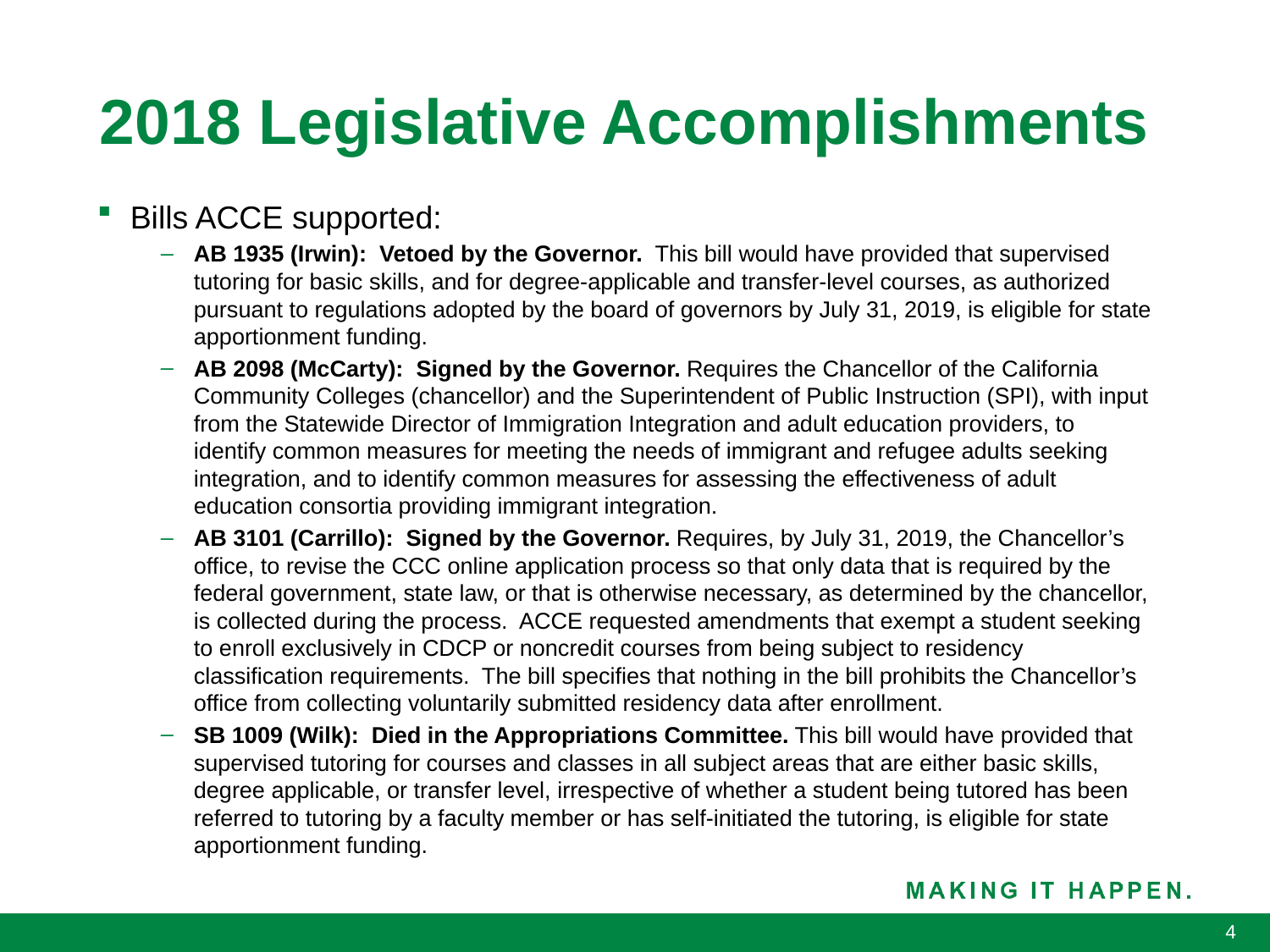

# 2018 Legislative Accomplishments
Bills ACCE supported:
AB 1935 (Irwin):  Vetoed by the Governor.  This bill would have provided that supervised tutoring for basic skills, and for degree-applicable and transfer-level courses, as authorized pursuant to regulations adopted by the board of governors by July 31, 2019, is eligible for state apportionment funding.
AB 2098 (McCarty):  Signed by the Governor. Requires the Chancellor of the California Community Colleges (chancellor) and the Superintendent of Public Instruction (SPI), with input from the Statewide Director of Immigration Integration and adult education providers, to identify common measures for meeting the needs of immigrant and refugee adults seeking integration, and to identify common measures for assessing the effectiveness of adult education consortia providing immigrant integration.
AB 3101 (Carrillo):  Signed by the Governor. Requires, by July 31, 2019, the Chancellor’s office, to revise the CCC online application process so that only data that is required by the federal government, state law, or that is otherwise necessary, as determined by the chancellor, is collected during the process.  ACCE requested amendments that exempt a student seeking to enroll exclusively in CDCP or noncredit courses from being subject to residency classification requirements.  The bill specifies that nothing in the bill prohibits the Chancellor’s office from collecting voluntarily submitted residency data after enrollment.
SB 1009 (Wilk):  Died in the Appropriations Committee. This bill would have provided that supervised tutoring for courses and classes in all subject areas that are either basic skills, degree applicable, or transfer level, irrespective of whether a student being tutored has been referred to tutoring by a faculty member or has self-initiated the tutoring, is eligible for state apportionment funding.

4